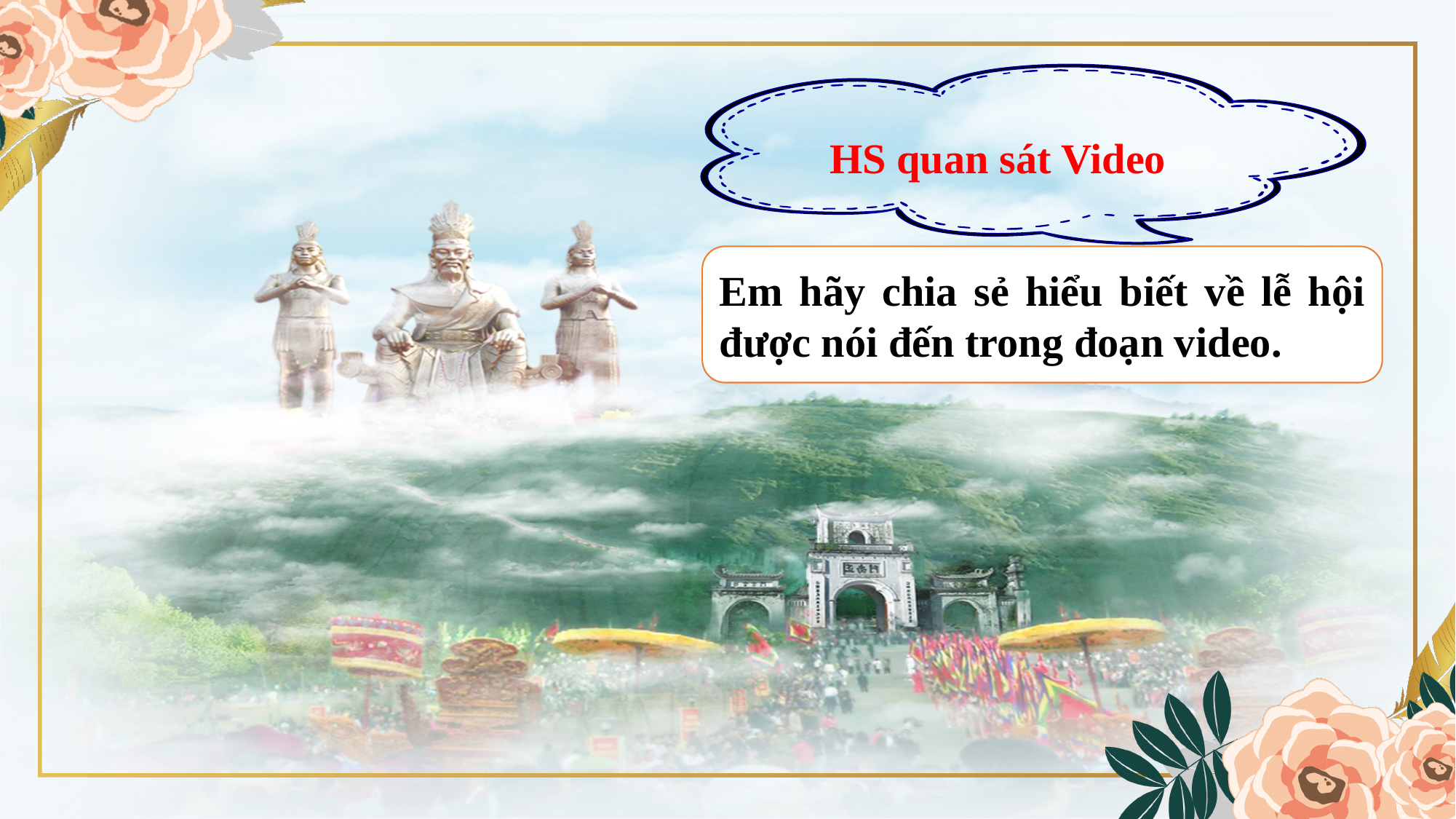

HS quan sát Video
Em hãy chia sẻ hiểu biết về lễ hội được nói đến trong đoạn video.